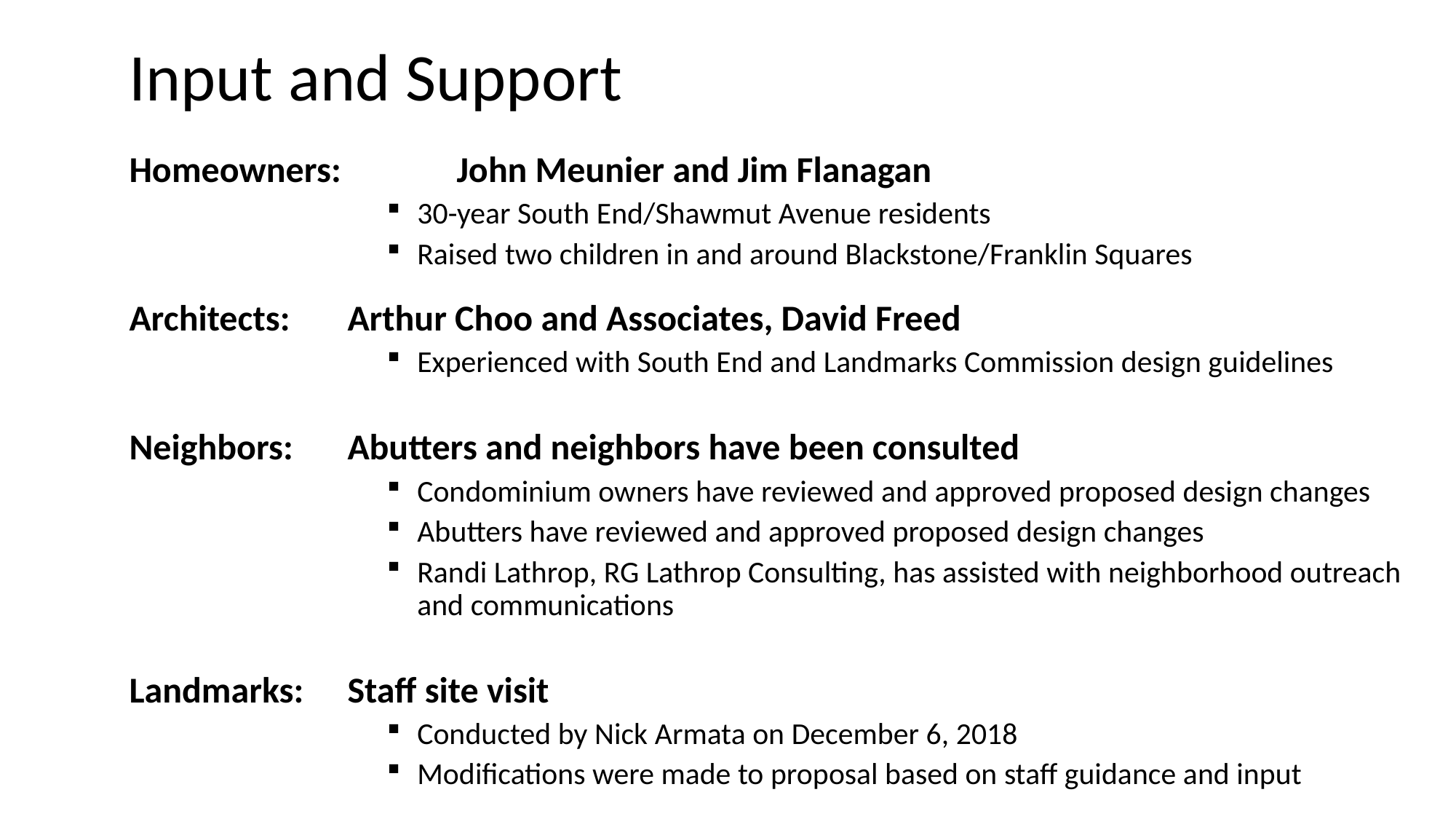

# Input and Support
Homeowners: 	John Meunier and Jim Flanagan
30-year South End/Shawmut Avenue residents
Raised two children in and around Blackstone/Franklin Squares
Architects:	Arthur Choo and Associates, David Freed
Experienced with South End and Landmarks Commission design guidelines

Neighbors:	Abutters and neighbors have been consulted
Condominium owners have reviewed and approved proposed design changes
Abutters have reviewed and approved proposed design changes
Randi Lathrop, RG Lathrop Consulting, has assisted with neighborhood outreach and communications

Landmarks:	Staff site visit
Conducted by Nick Armata on December 6, 2018
Modifications were made to proposal based on staff guidance and input